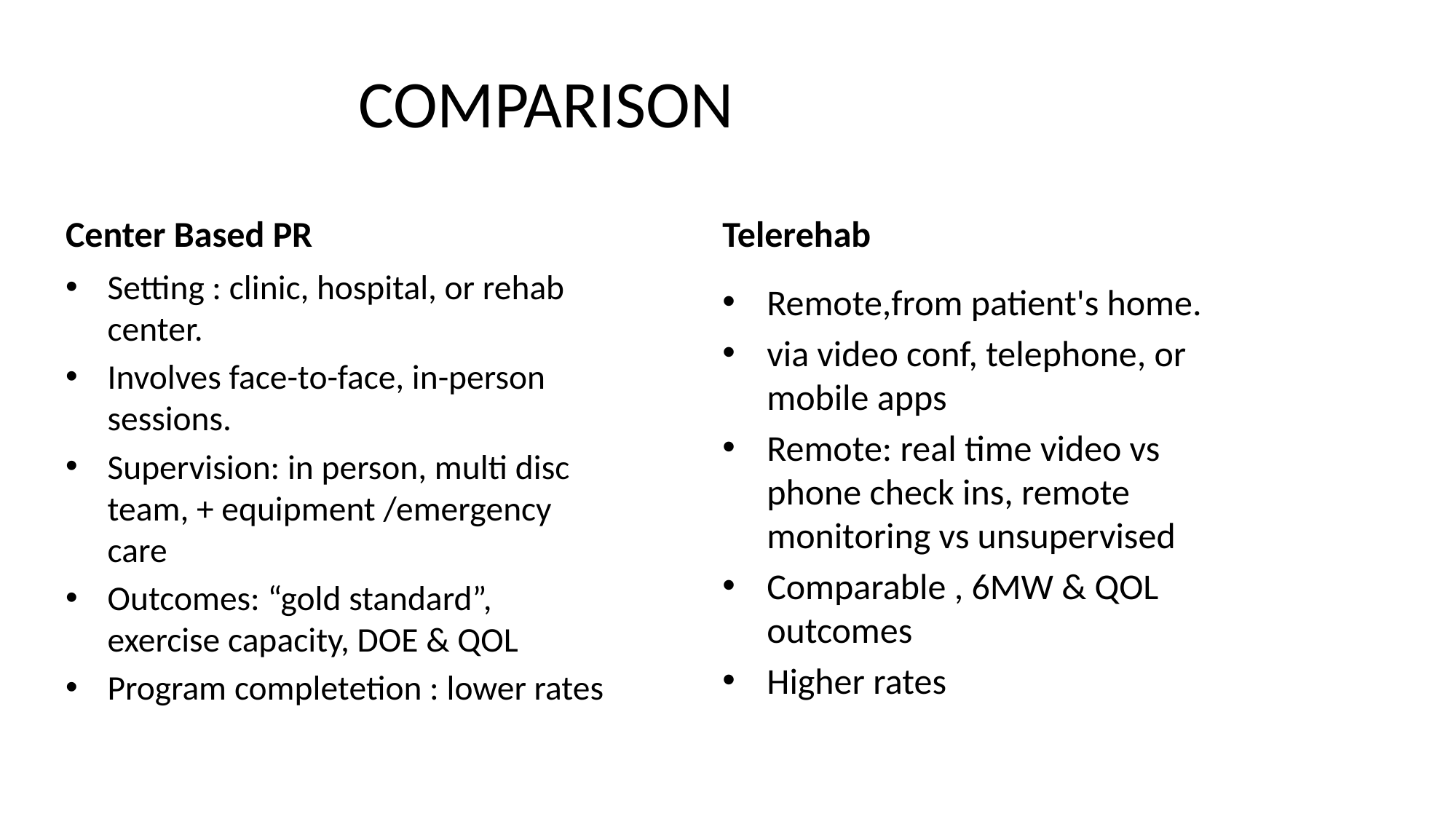

# COMPARISON
Center Based PR
Telerehab
Setting : clinic, hospital, or rehab center.
Involves face-to-face, in-person sessions.
Supervision: in person, multi disc team, + equipment /emergency care
Outcomes: “gold standard”, exercise capacity, DOE & QOL
Program completetion : lower rates

Remote,from patient's home.
via video conf, telephone, or mobile apps
Remote: real time video vs phone check ins, remote monitoring vs unsupervised
Comparable , 6MW & QOL outcomes
Higher rates